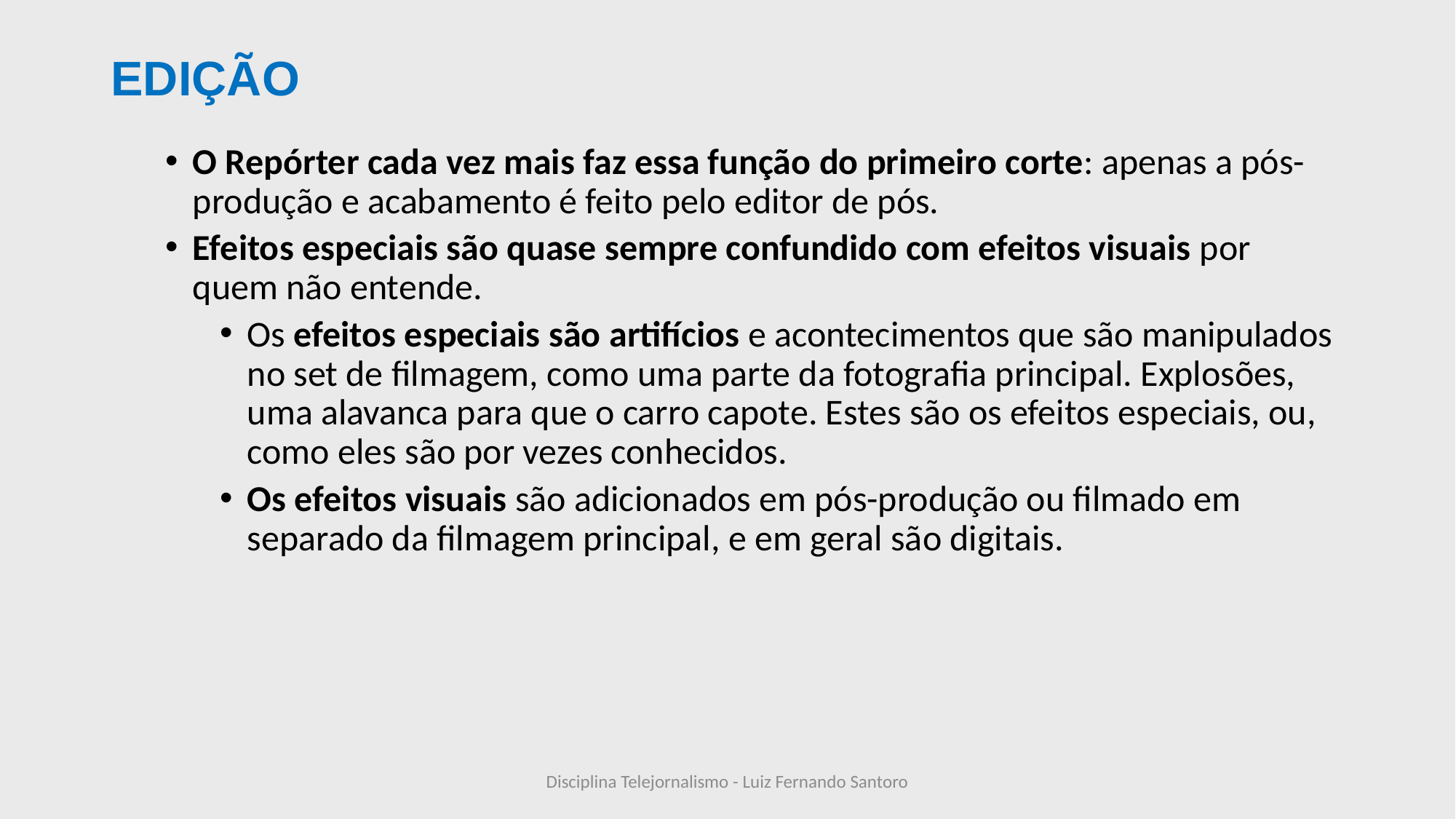

# EDIÇÃO
O Repórter cada vez mais faz essa função do primeiro corte: apenas a pós-produção e acabamento é feito pelo editor de pós.
Efeitos especiais são quase sempre confundido com efeitos visuais por quem não entende.
Os efeitos especiais são artifícios e acontecimentos que são manipulados no set de filmagem, como uma parte da fotografia principal. Explosões, uma alavanca para que o carro capote. Estes são os efeitos especiais, ou, como eles são por vezes conhecidos.
Os efeitos visuais são adicionados em pós-produção ou filmado em separado da filmagem principal, e em geral são digitais.

Disciplina Telejornalismo - Luiz Fernando Santoro
169